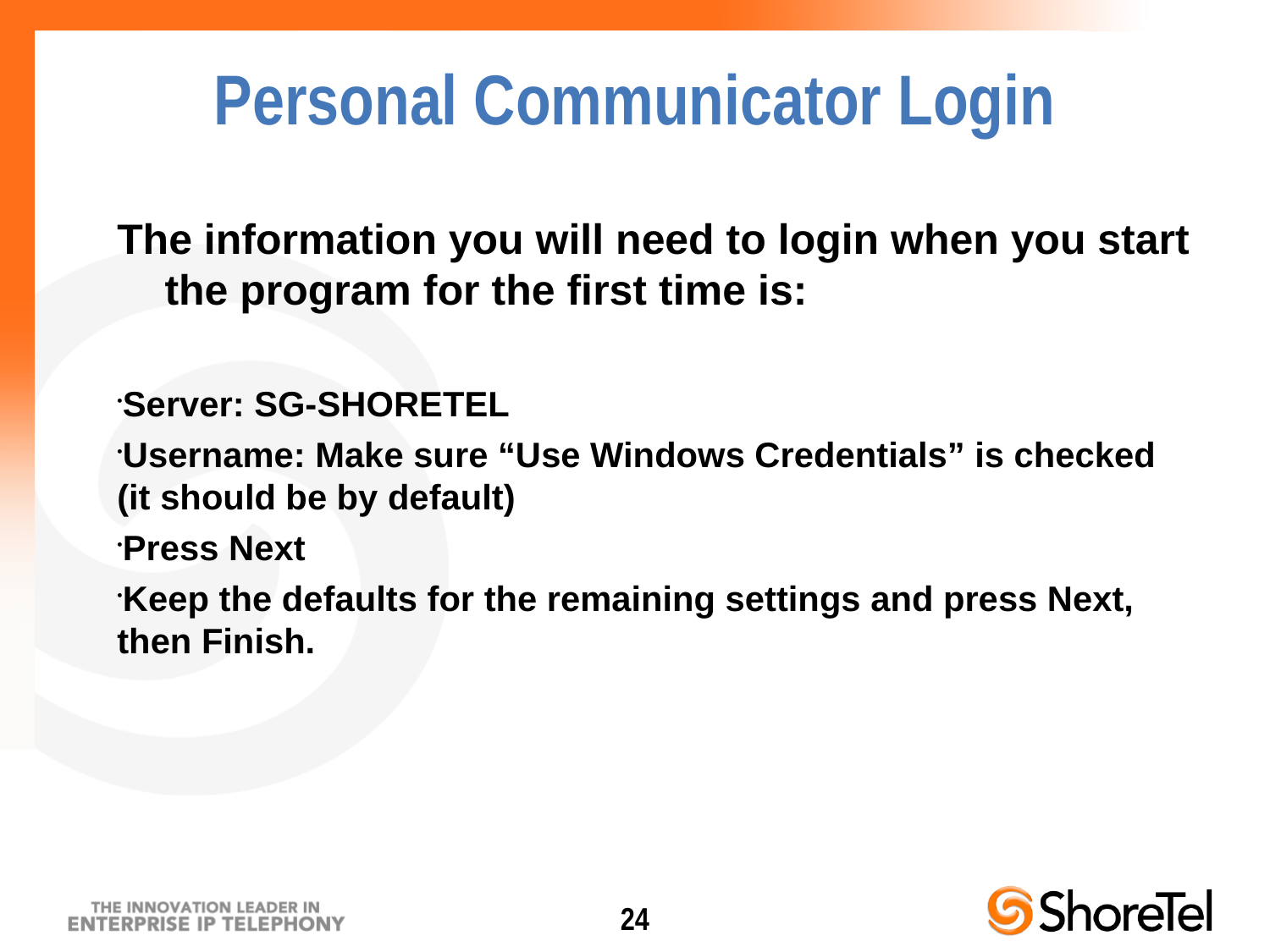

Personal Communicator Login
The information you will need to login when you start the program for the first time is:

Server: SG-SHORETEL
Username: Make sure “Use Windows Credentials” is checked (it should be by default)
Press Next
Keep the defaults for the remaining settings and press Next, then Finish.
24